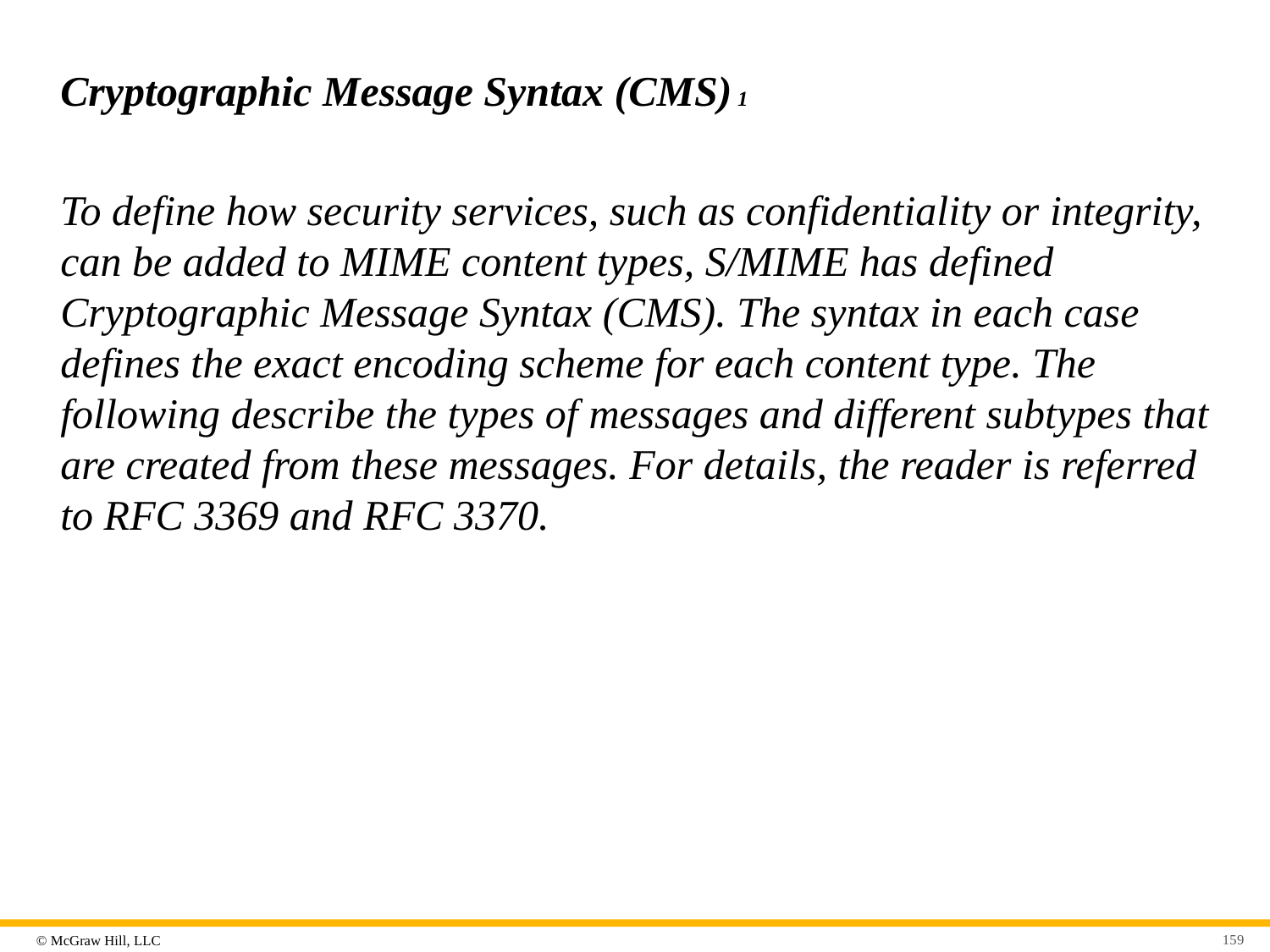

# Cryptographic Message Syntax (CMS) 1
To define how security services, such as confidentiality or integrity, can be added to MIME content types, S/MIME has defined Cryptographic Message Syntax (CMS). The syntax in each case defines the exact encoding scheme for each content type. The following describe the types of messages and different subtypes that are created from these messages. For details, the reader is referred to RFC 3369 and RFC 3370.
159